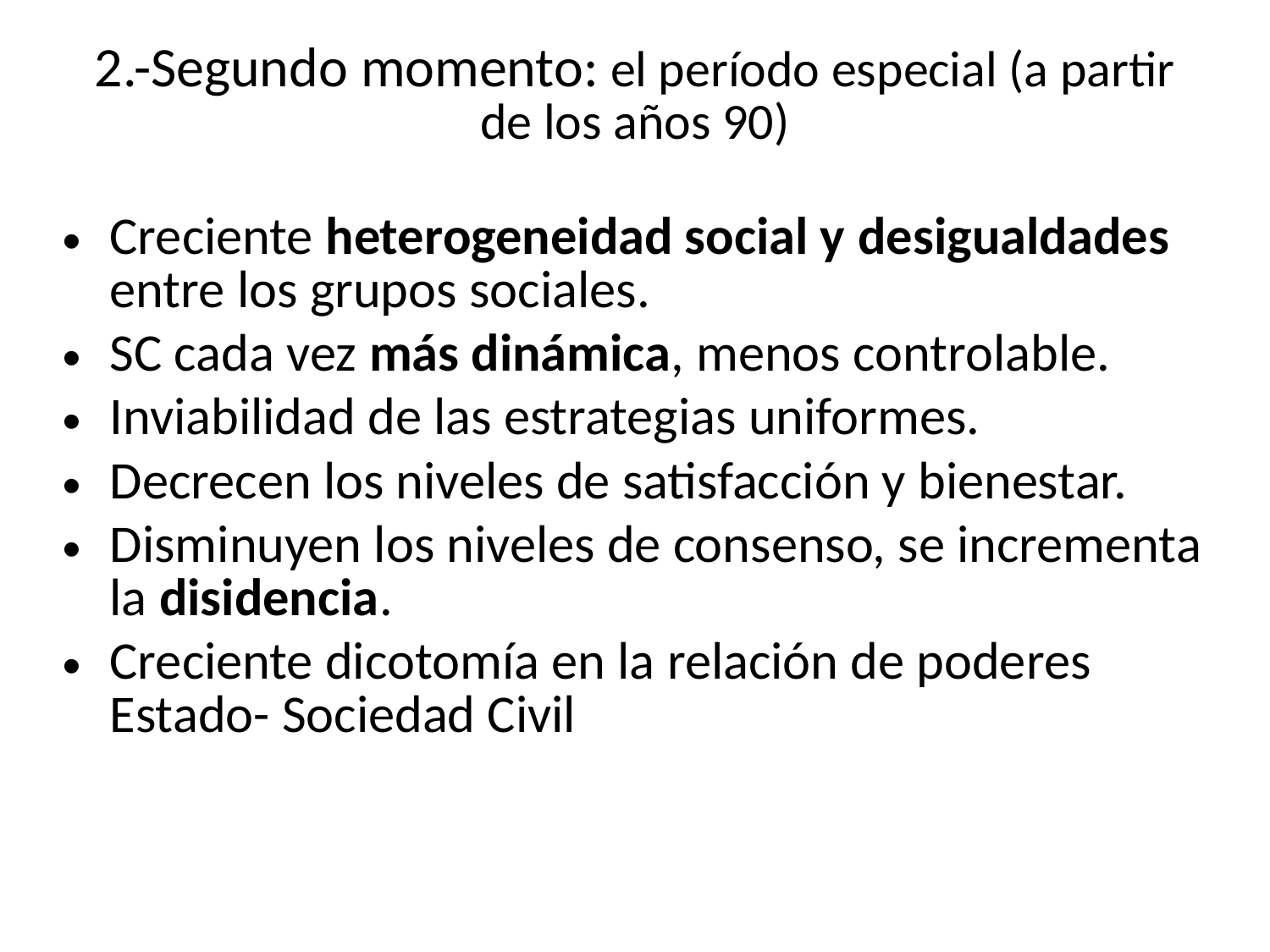

# 2.-Segundo momento: el período especial (a partir de los años 90)
Creciente heterogeneidad social y desigualdades entre los grupos sociales.
SC cada vez más dinámica, menos controlable.
Inviabilidad de las estrategias uniformes.
Decrecen los niveles de satisfacción y bienestar.
Disminuyen los niveles de consenso, se incrementa la disidencia.
Creciente dicotomía en la relación de poderes Estado- Sociedad Civil